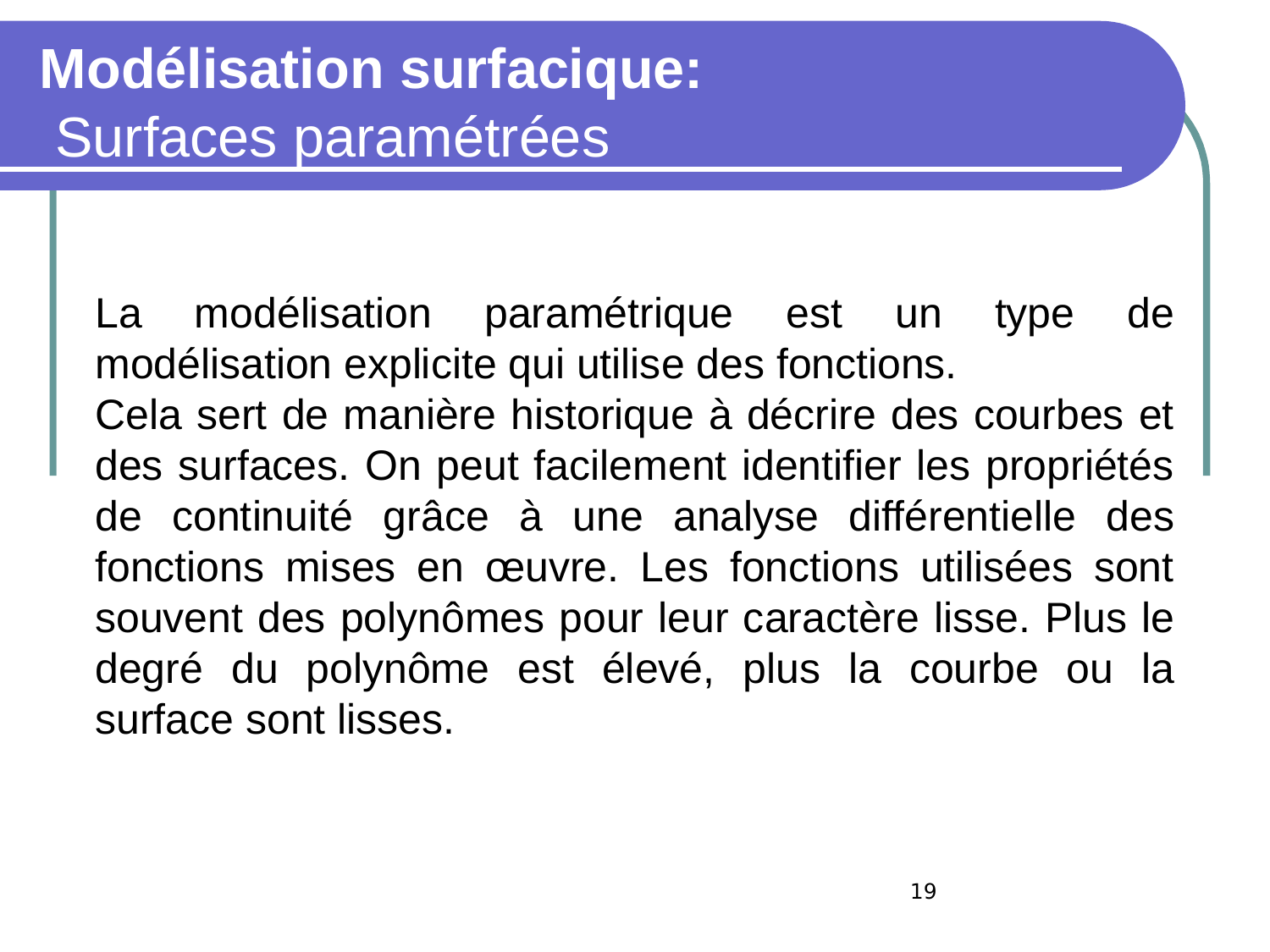

Modélisation surfacique:
 Surfaces paramétrées
La modélisation paramétrique est un type de modélisation explicite qui utilise des fonctions.
Cela sert de manière historique à décrire des courbes et des surfaces. On peut facilement identifier les propriétés de continuité grâce à une analyse différentielle des fonctions mises en œuvre. Les fonctions utilisées sont souvent des polynômes pour leur caractère lisse. Plus le degré du polynôme est élevé, plus la courbe ou la surface sont lisses.
# Représentations surfaciques Facettes:Ensemble de carreaux
19